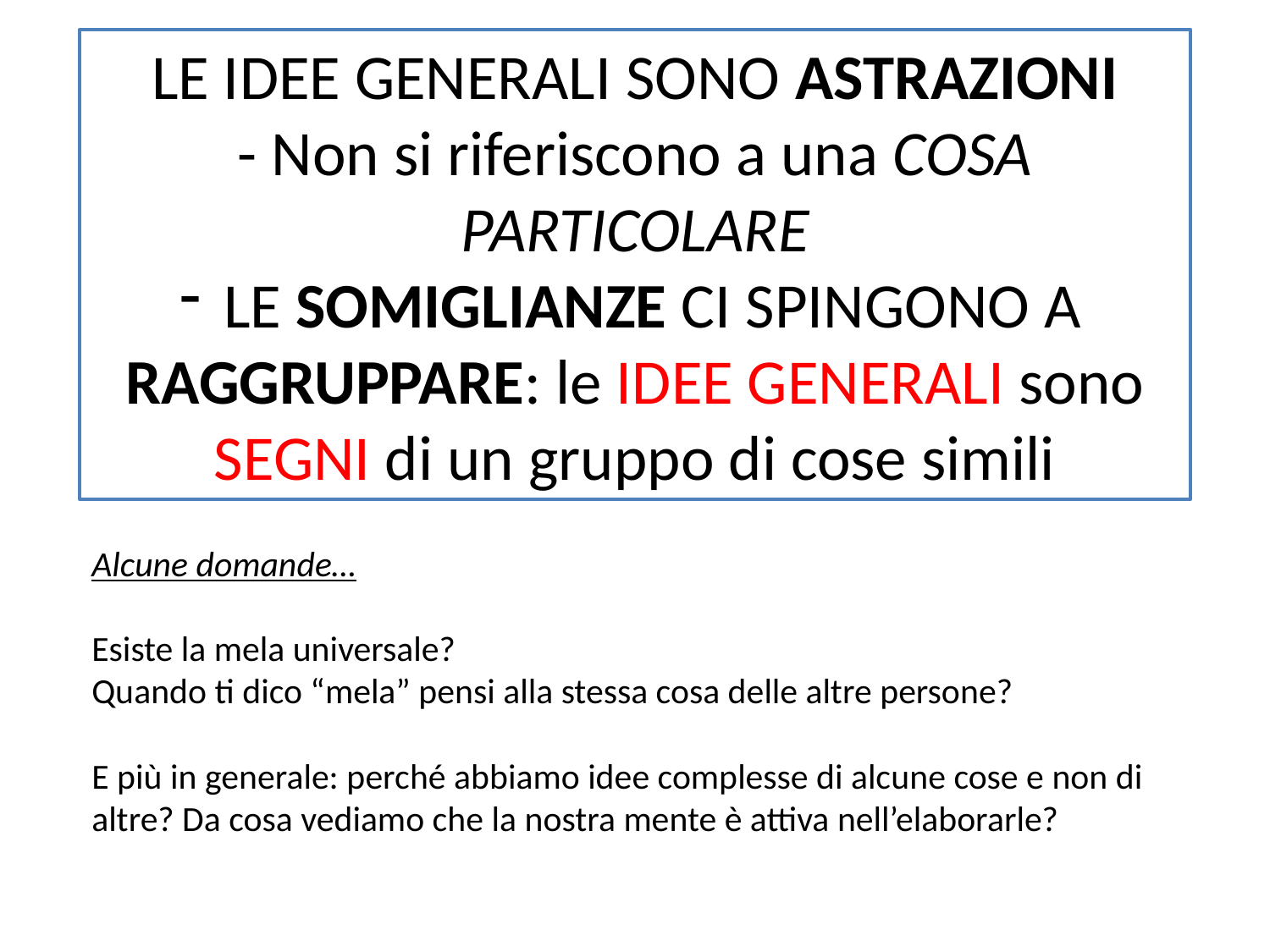

LE IDEE GENERALI SONO ASTRAZIONI
- Non si riferiscono a una COSA PARTICOLARE
 LE SOMIGLIANZE CI SPINGONO A RAGGRUPPARE: le IDEE GENERALI sono SEGNI di un gruppo di cose simili
Alcune domande…

Esiste la mela universale?
Quando ti dico “mela” pensi alla stessa cosa delle altre persone?

E più in generale: perché abbiamo idee complesse di alcune cose e non di altre? Da cosa vediamo che la nostra mente è attiva nell’elaborarle?